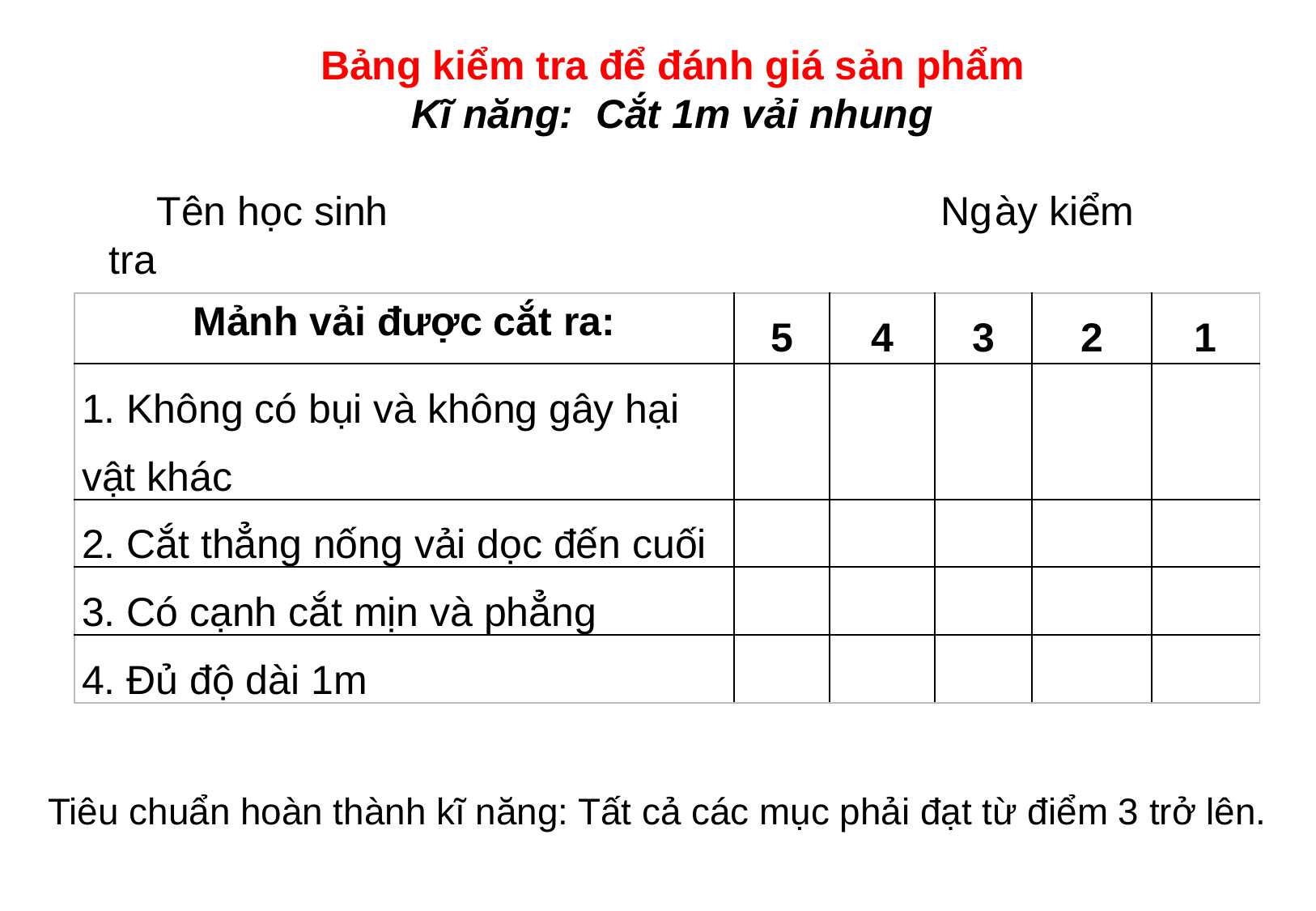

Bảng kiểm tra để đánh giá sản phẩm
Kĩ năng:  Cắt 1m vải nhung

Tên học sinh                                                 Ngày kiểm tra
| Mảnh vải được cắt ra: | 5 | 4 | 3 | 2 | 1 |
| --- | --- | --- | --- | --- | --- |
| 1. Không có bụi và không gây hại vật khác |  |  |  |  |  |
| 2. Cắt thẳng nống vải dọc đến cuối |  |  |  |  |  |
| 3. Có cạnh cắt mịn và phẳng |  |  |  |  |  |
| 4. Đủ độ dài 1m |  |  |  |  |  |
Tiêu chuẩn hoàn thành kĩ năng: Tất cả các mục phải đạt từ điểm 3 trở lên.